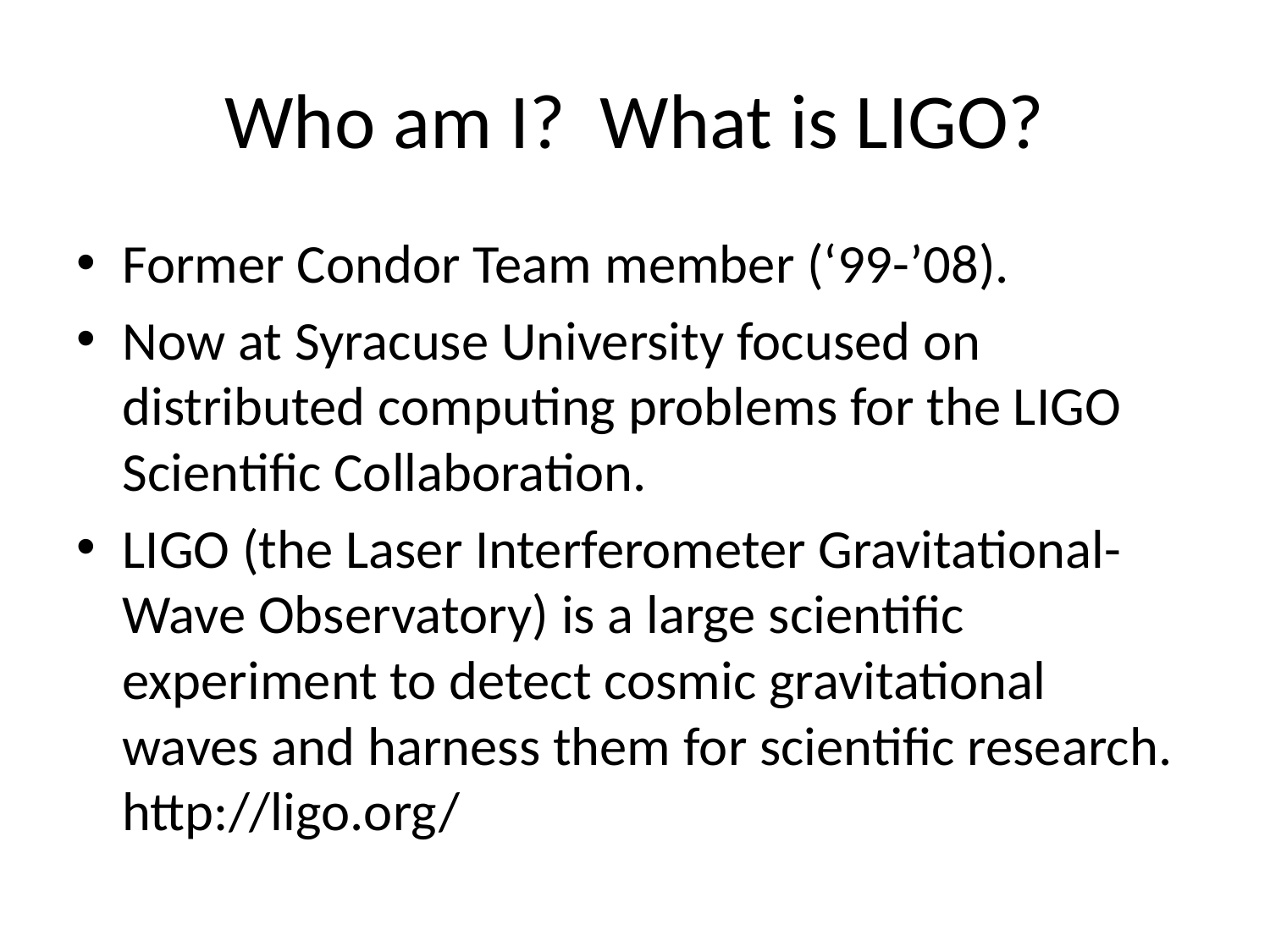

# Who am I?  What is LIGO?
Former Condor Team member (‘99-’08).
Now at Syracuse University focused on distributed computing problems for the LIGO Scientific Collaboration.
LIGO (the Laser Interferometer Gravitational-Wave Observatory) is a large scientific experiment to detect cosmic gravitational waves and harness them for scientific research.  http://ligo.org/